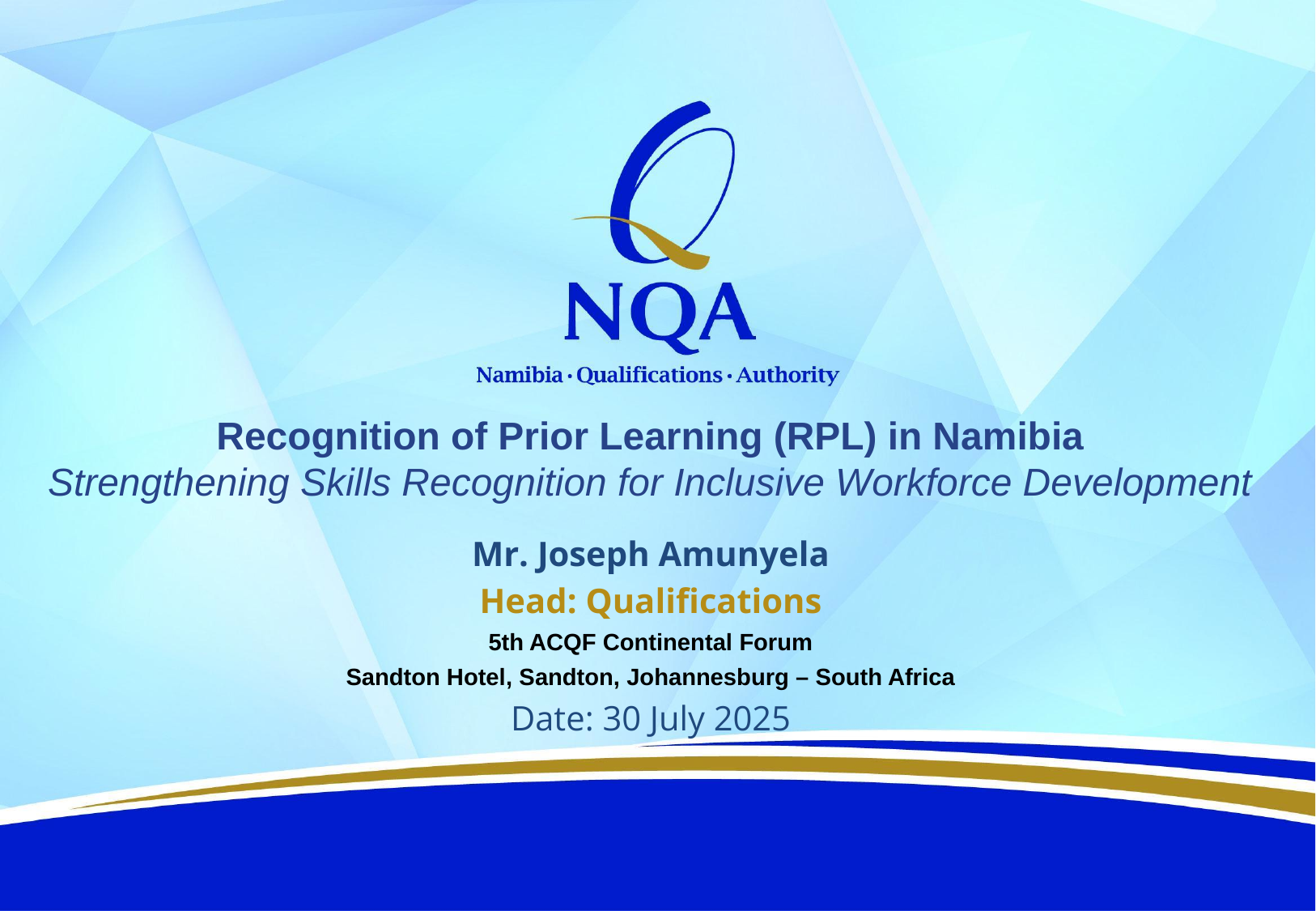

Recognition of Prior Learning (RPL) in Namibia
Strengthening Skills Recognition for Inclusive Workforce Development

Mr. Joseph Amunyela
Head: Qualifications
5th ACQF Continental Forum
Sandton Hotel, Sandton, Johannesburg – South Africa
Date: 30 July 2025